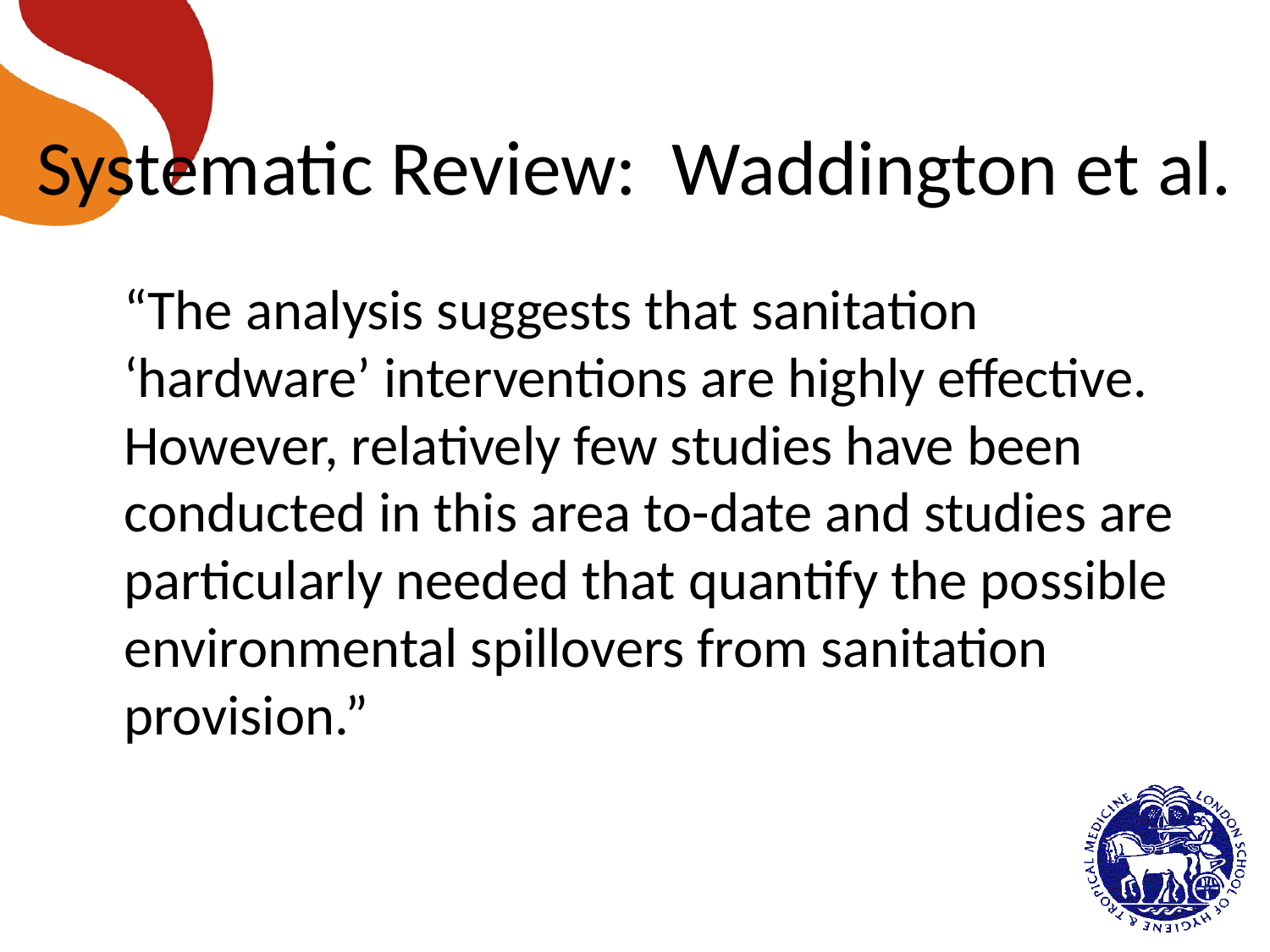

# Systematic Review:  Waddington et al.
	“The analysis suggests that sanitation ‘hardware’ interventions are highly effective. However, relatively few studies have been conducted in this area to-date and studies are particularly needed that quantify the possible environmental spillovers from sanitation provision.”